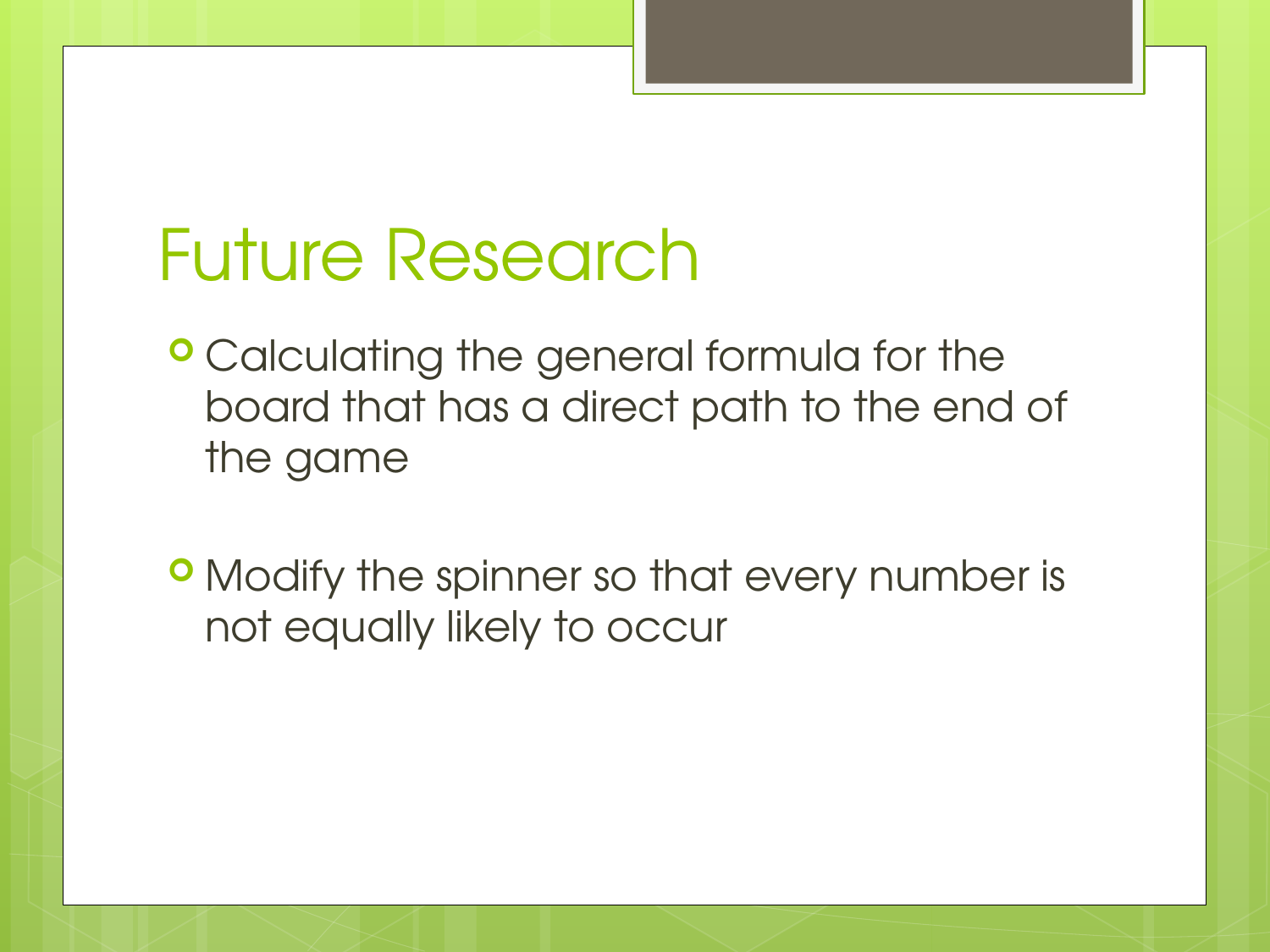

# Future Research
Calculating the general formula for the board that has a direct path to the end of the game

Modify the spinner so that every number is not equally likely to occur